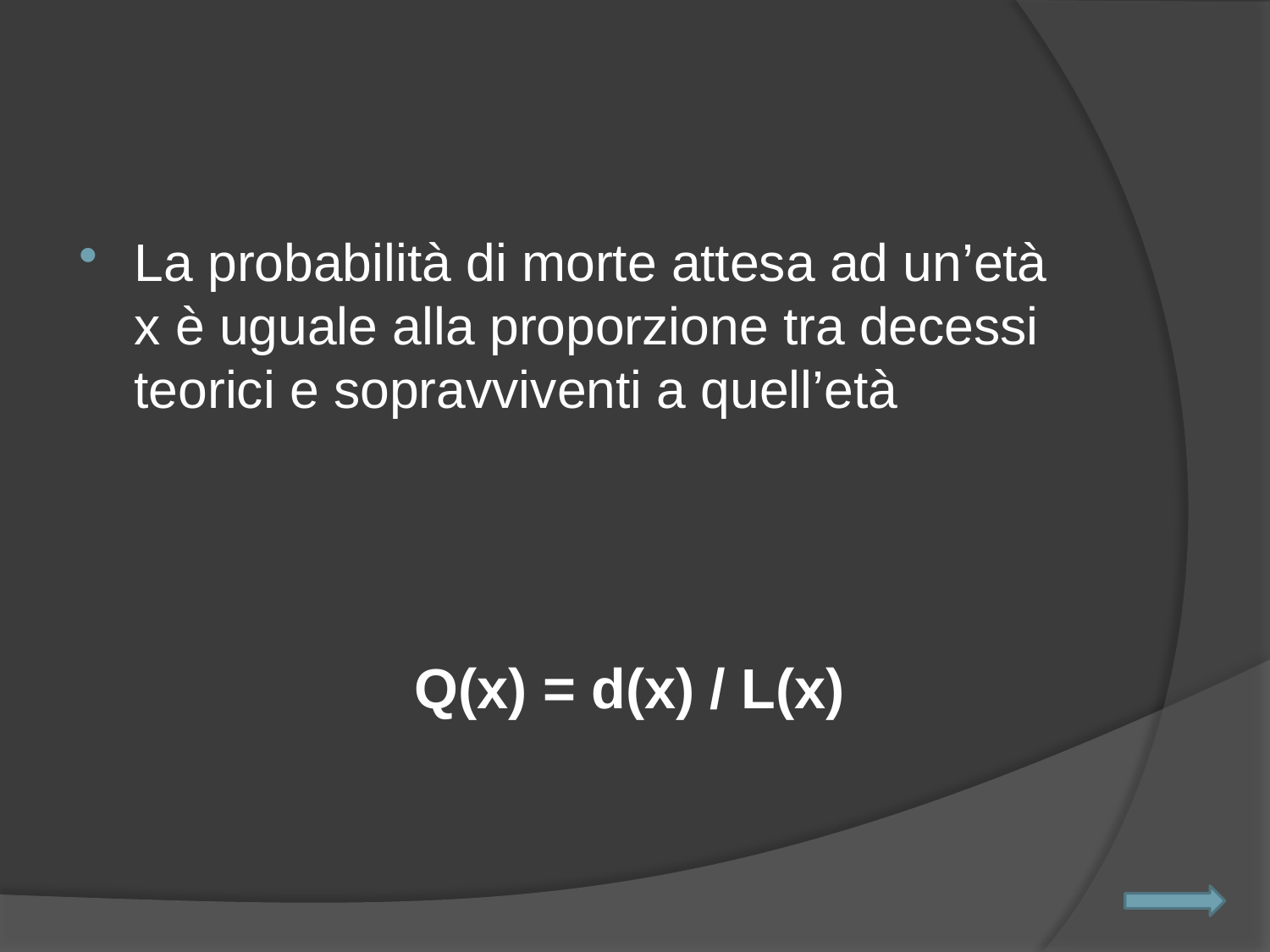

La probabilità di morte attesa ad un’età x è uguale alla proporzione tra decessi teorici e sopravviventi a quell’età

Q(x) = d(x) / L(x)